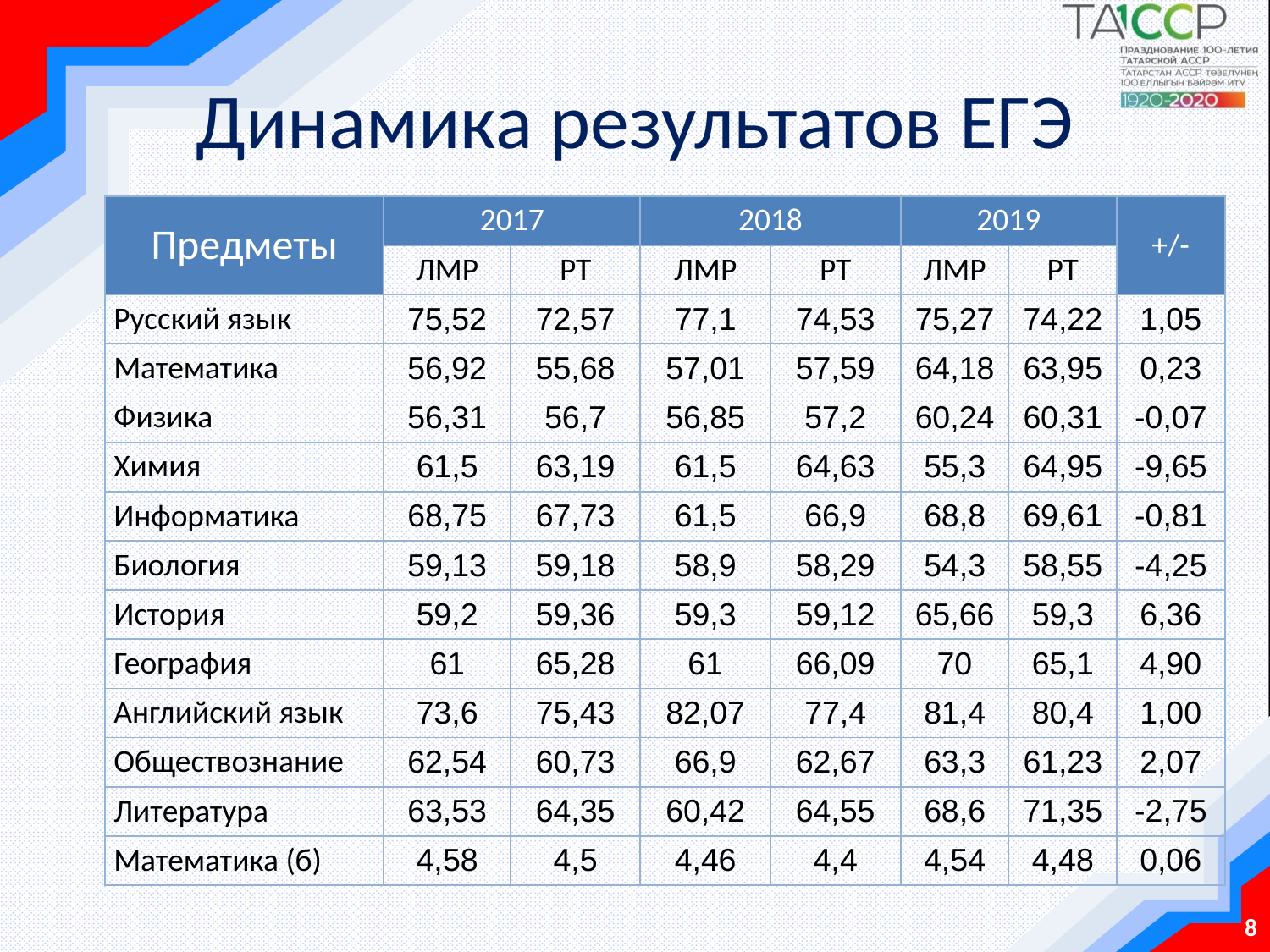

# Динамика результатов ЕГЭ
| Предметы | 2017 |  | 2018 |  | 2019 |  | +/- |
| --- | --- | --- | --- | --- | --- | --- | --- |
|  | ЛМР | РТ | ЛМР | РТ | ЛМР | РТ |  |
| Русский язык | 75,52 | 72,57 | 77,1 | 74,53 | 75,27 | 74,22 | 1,05 |
| Математика | 56,92 | 55,68 | 57,01 | 57,59 | 64,18 | 63,95 | 0,23 |
| Физика | 56,31 | 56,7 | 56,85 | 57,2 | 60,24 | 60,31 | -0,07 |
| Химия | 61,5 | 63,19 | 61,5 | 64,63 | 55,3 | 64,95 | -9,65 |
| Информатика | 68,75 | 67,73 | 61,5 | 66,9 | 68,8 | 69,61 | -0,81 |
| Биология | 59,13 | 59,18 | 58,9 | 58,29 | 54,3 | 58,55 | -4,25 |
| История | 59,2 | 59,36 | 59,3 | 59,12 | 65,66 | 59,3 | 6,36 |
| География | 61 | 65,28 | 61 | 66,09 | 70 | 65,1 | 4,90 |
| Английский язык | 73,6 | 75,43 | 82,07 | 77,4 | 81,4 | 80,4 | 1,00 |
| Обществознание | 62,54 | 60,73 | 66,9 | 62,67 | 63,3 | 61,23 | 2,07 |
| Литература | 63,53 | 64,35 | 60,42 | 64,55 | 68,6 | 71,35 | -2,75 |
| Математика (б) | 4,58 | 4,5 | 4,46 | 4,4 | 4,54 | 4,48 | 0,06 |
8